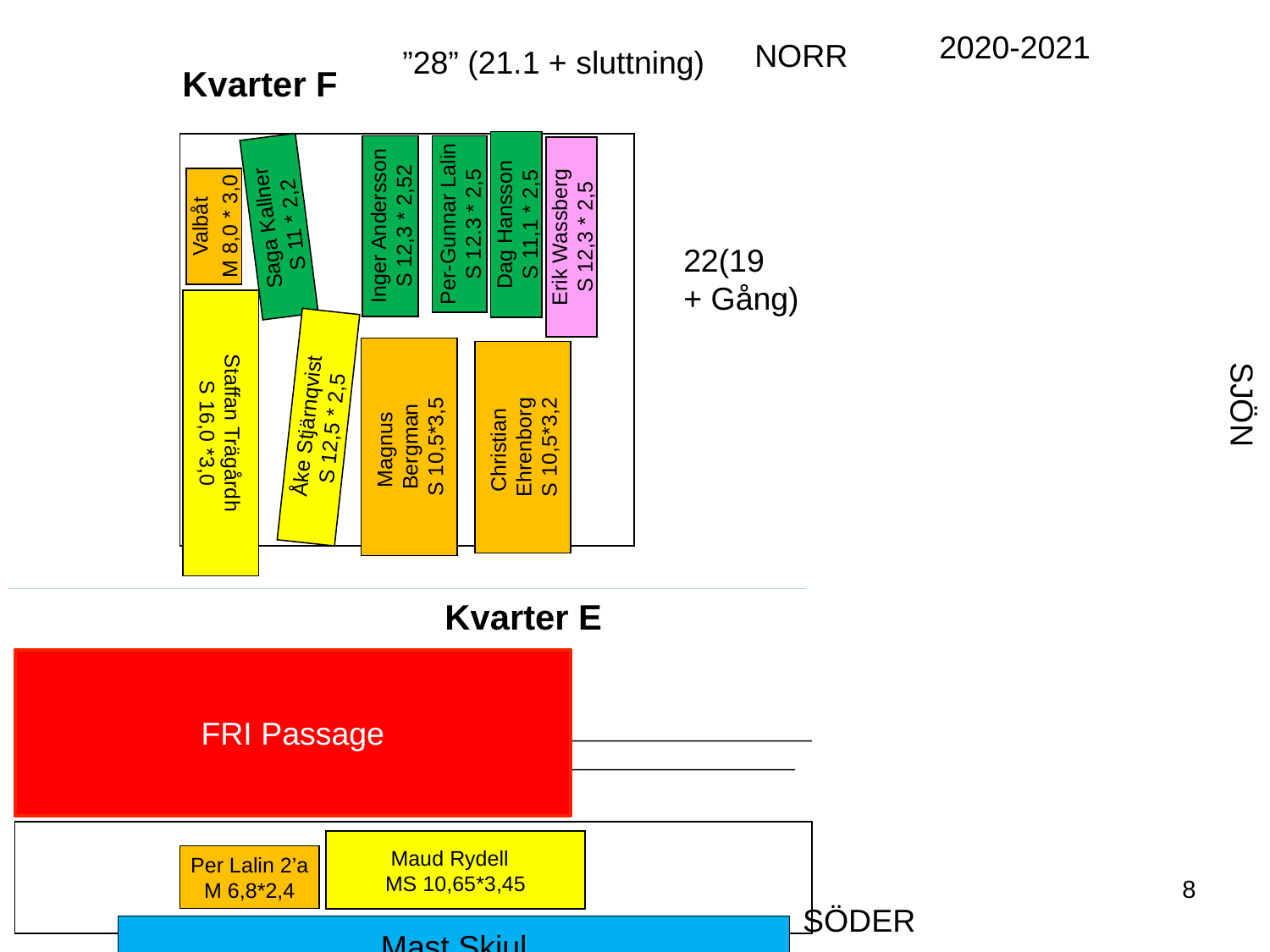

2020-2021
NORR
”28” (21.1 + sluttning)
Kvarter F

Per-Gunnar Lalin
S 12.3 * 2,5
Inger Andersson
S 12,3 * 2,52
Saga Kallner
S 11 * 2,2
Valbåt
M 8,0 * 3,0
Dag Hansson
S 11,1 * 2,5
Erik Wassberg
S 12,3 * 2,5
22(19
+ Gång)
SJÖN
Staffan Trägårdh
S 16,0 *3,0
Åke Stjärnqvist
S 12,5 * 2,5
Magnus
Bergman
S 10,5*3,5
Christian
Ehrenborg
S 10,5*3,2

Kvarter E
FRI Passage

Maud Rydell
MS 10,65*3,45
Per Lalin 2’a
M 6,8*2,4
8
SÖDER
Mast Skjul